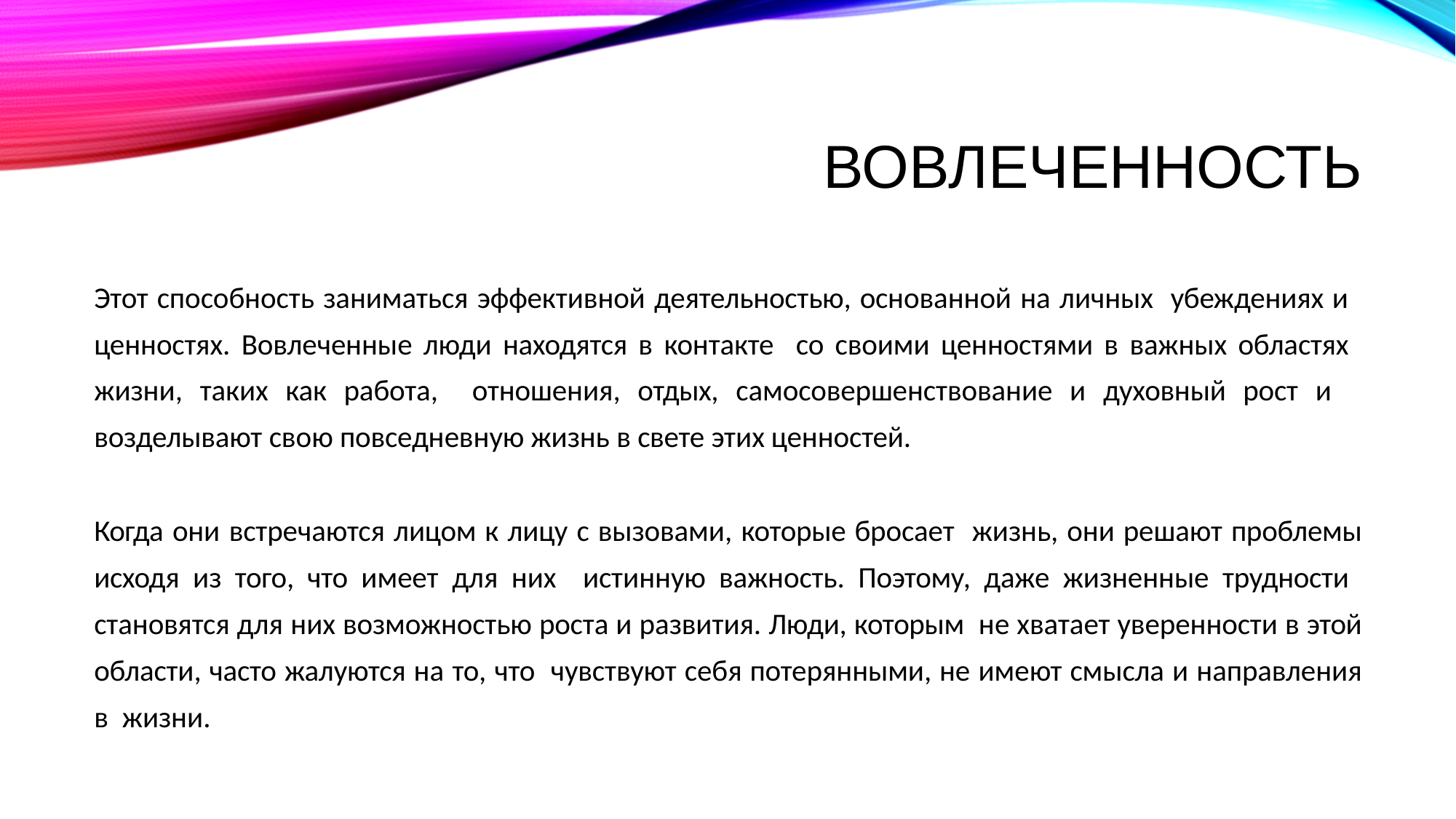

# вовлеченность
Этот способность заниматься эффективной деятельностью, основанной на личных  убеждениях и ценностях. Вовлеченные люди находятся в контакте  со своими ценностями в важных областях жизни, таких как работа,  отношения, отдых, самосовершенствование и духовный рост и  возделывают свою повседневную жизнь в свете этих ценностей.

Когда они встречаются лицом к лицу с вызовами, которые бросает  жизнь, они решают проблемы исходя из того, что имеет для них  истинную важность. Поэтому, даже жизненные трудности  становятся для них возможностью роста и развития. Люди, которым  не хватает уверенности в этой области, часто жалуются на то, что  чувствуют себя потерянными, не имеют смысла и направления в  жизни.